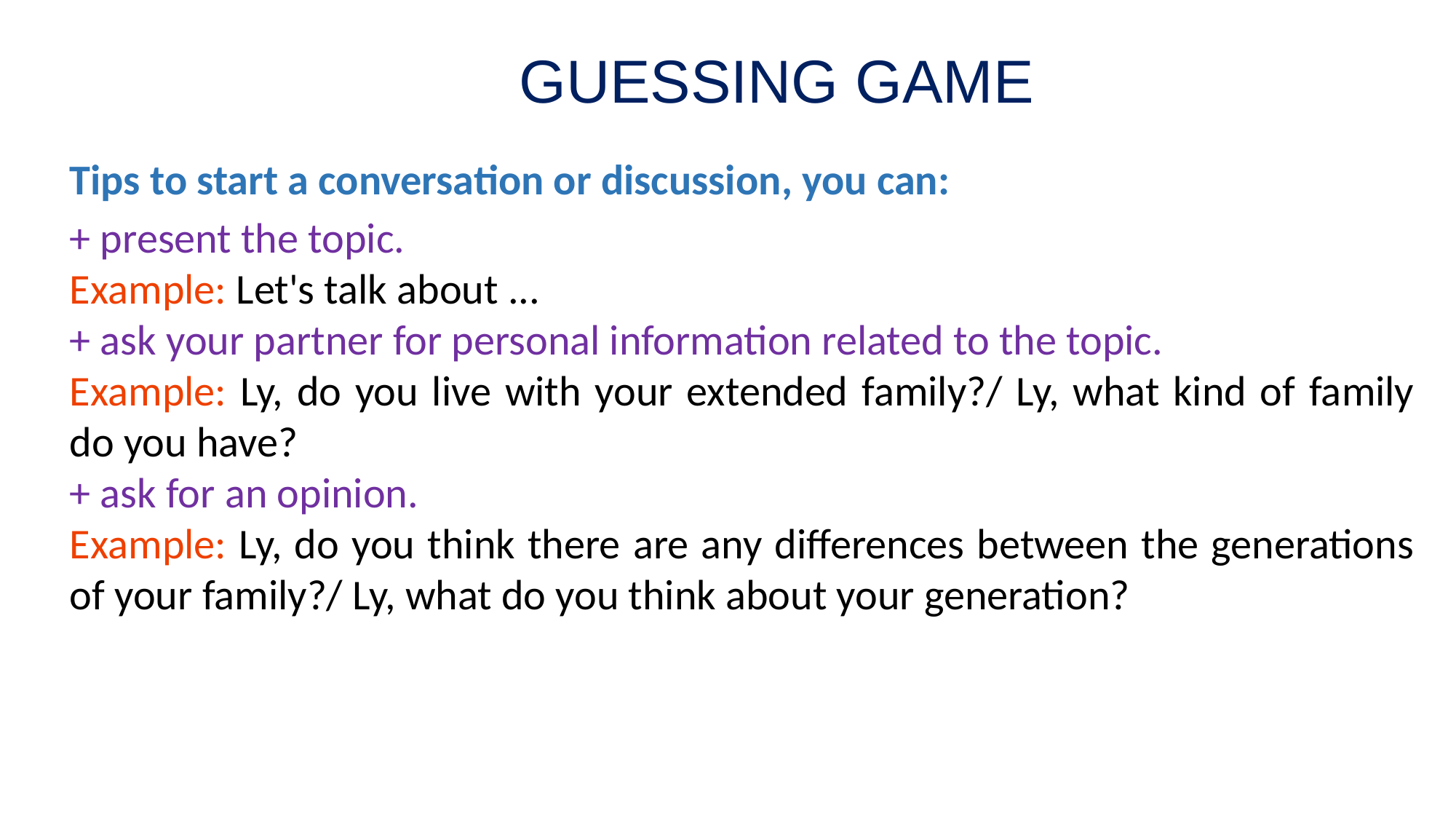

GUESSING GAME
Tips to start a conversation or discussion, you can:
+ present the topic.
Example: Let's talk about ...
+ ask your partner for personal information related to the topic.
Example: Ly, do you live with your extended family?/ Ly, what kind of family do you have?
+ ask for an opinion.
Example: Ly, do you think there are any differences between the generations of your family?/ Ly, what do you think about your generation?